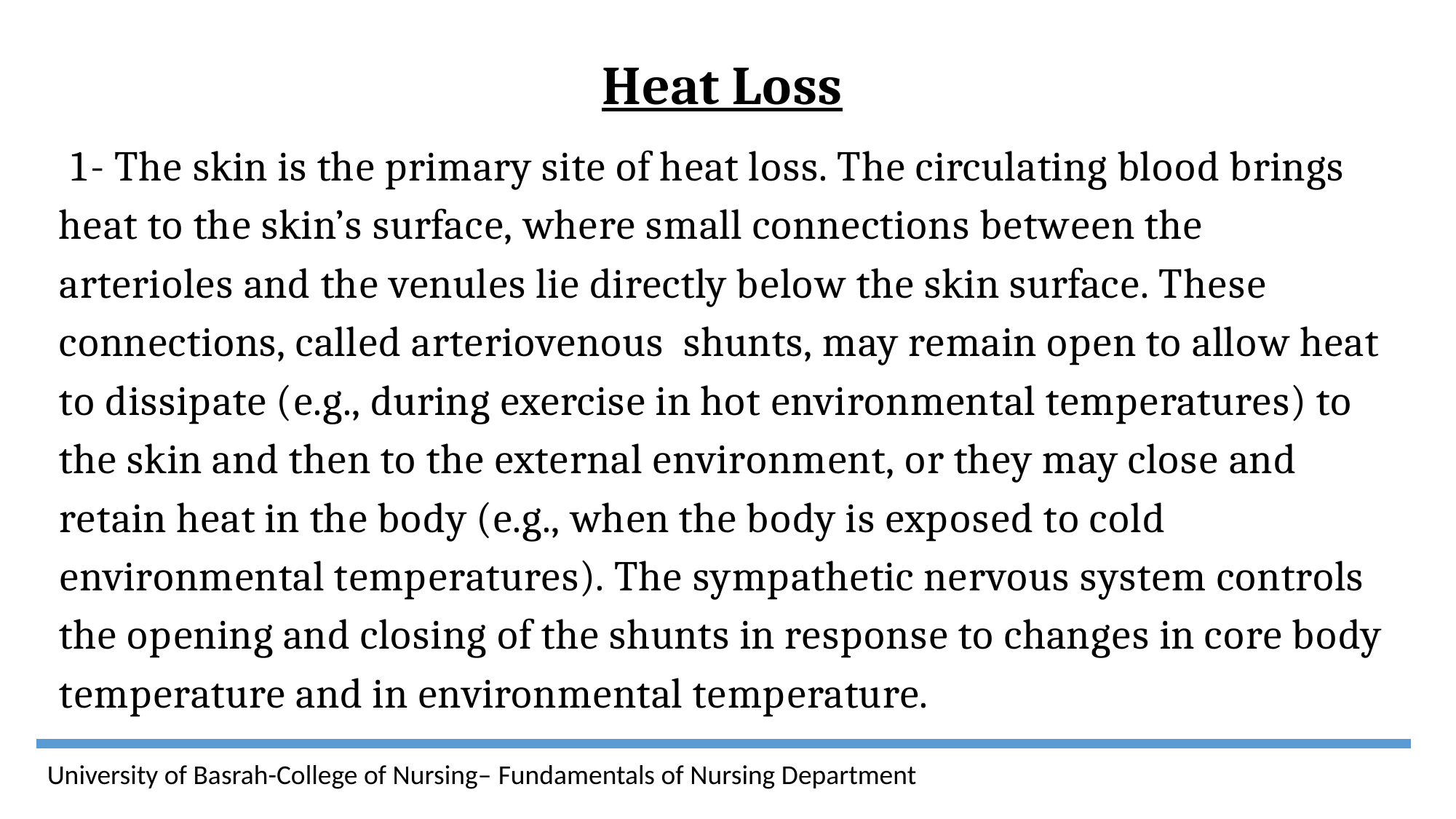

Heat Loss
 1- The skin is the primary site of heat loss. The circulating blood brings heat to the skin’s surface, where small connections between the arterioles and the venules lie directly below the skin surface. These connections, called arteriovenous  shunts, may remain open to allow heat to dissipate (e.g., during exercise in hot environmental temperatures) to the skin and then to the external environment, or they may close and retain heat in the body (e.g., when the body is exposed to cold environmental temperatures). The sympathetic nervous system controls the opening and closing of the shunts in response to changes in core body temperature and in environmental temperature.

University of Basrah-College of Nursing– Fundamentals of Nursing Department